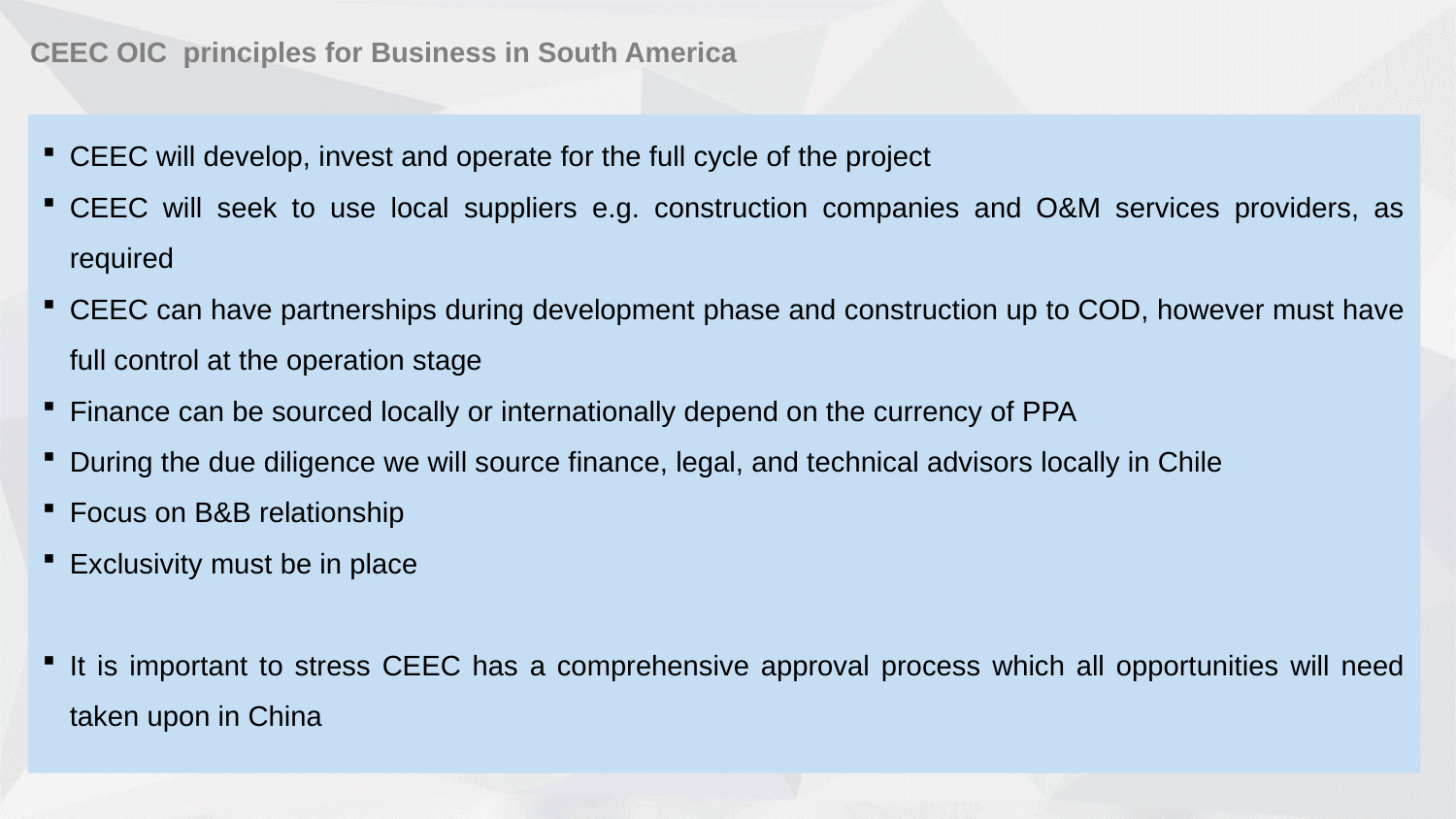

CEEC OIC  principles for Business in South America
CEEC will develop, invest and operate for the full cycle of the project
CEEC will seek to use local suppliers e.g. construction companies and O&M services providers, as required
CEEC can have partnerships during development phase and construction up to COD, however must have full control at the operation stage
Finance can be sourced locally or internationally depend on the currency of PPA
During the due diligence we will source finance, legal, and technical advisors locally in Chile
Focus on B&B relationship
Exclusivity must be in place

It is important to stress CEEC has a comprehensive approval process which all opportunities will need taken upon in China